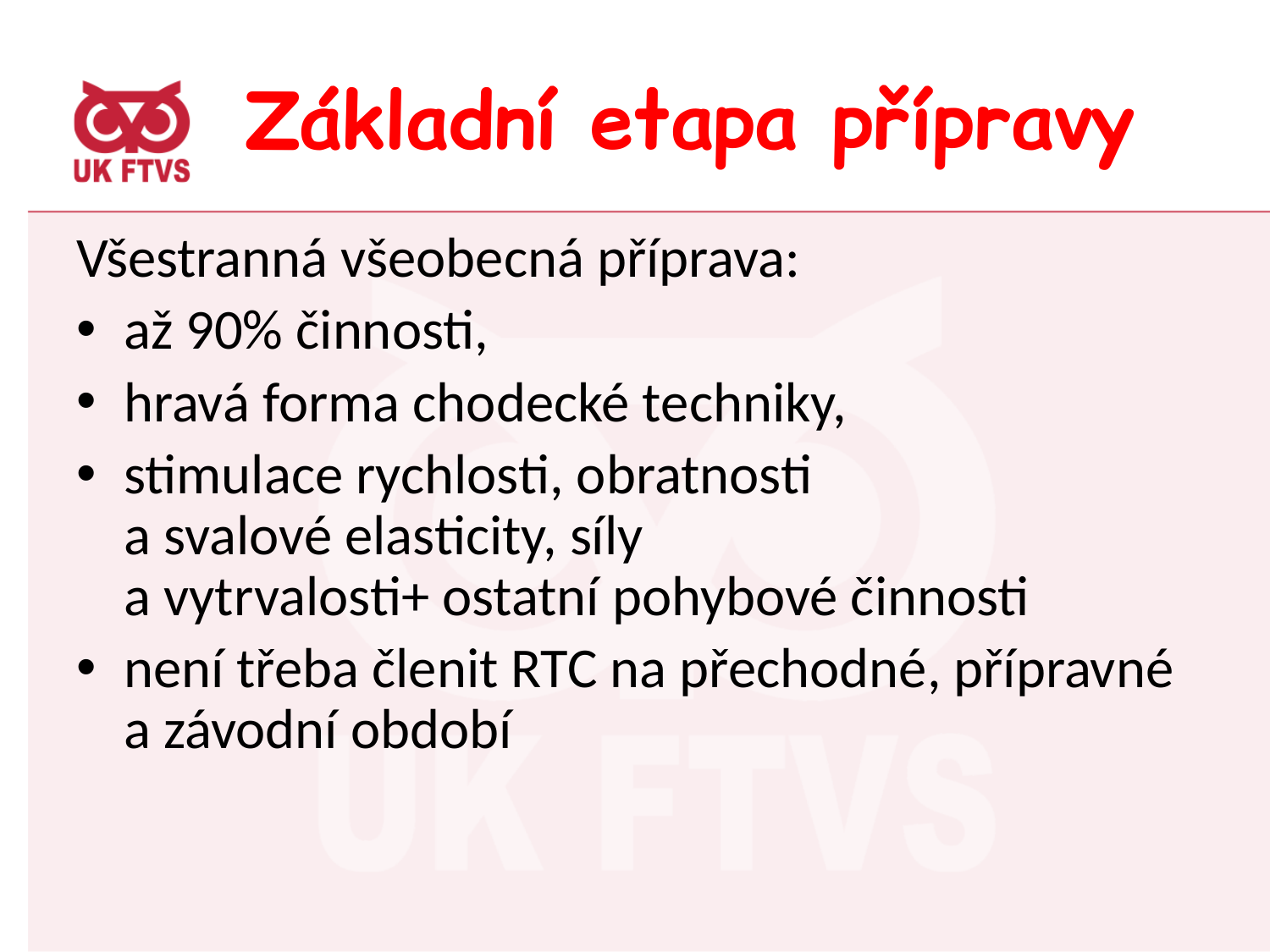

# Základní etapa přípravy
Všestranná všeobecná příprava:
až 90% činnosti,
hravá forma chodecké techniky,
stimulace rychlosti, obratnosti
a svalové elasticity, síly
a vytrvalosti+ ostatní pohybové činnosti
není třeba členit RTC na přechodné, přípravné a závodní období